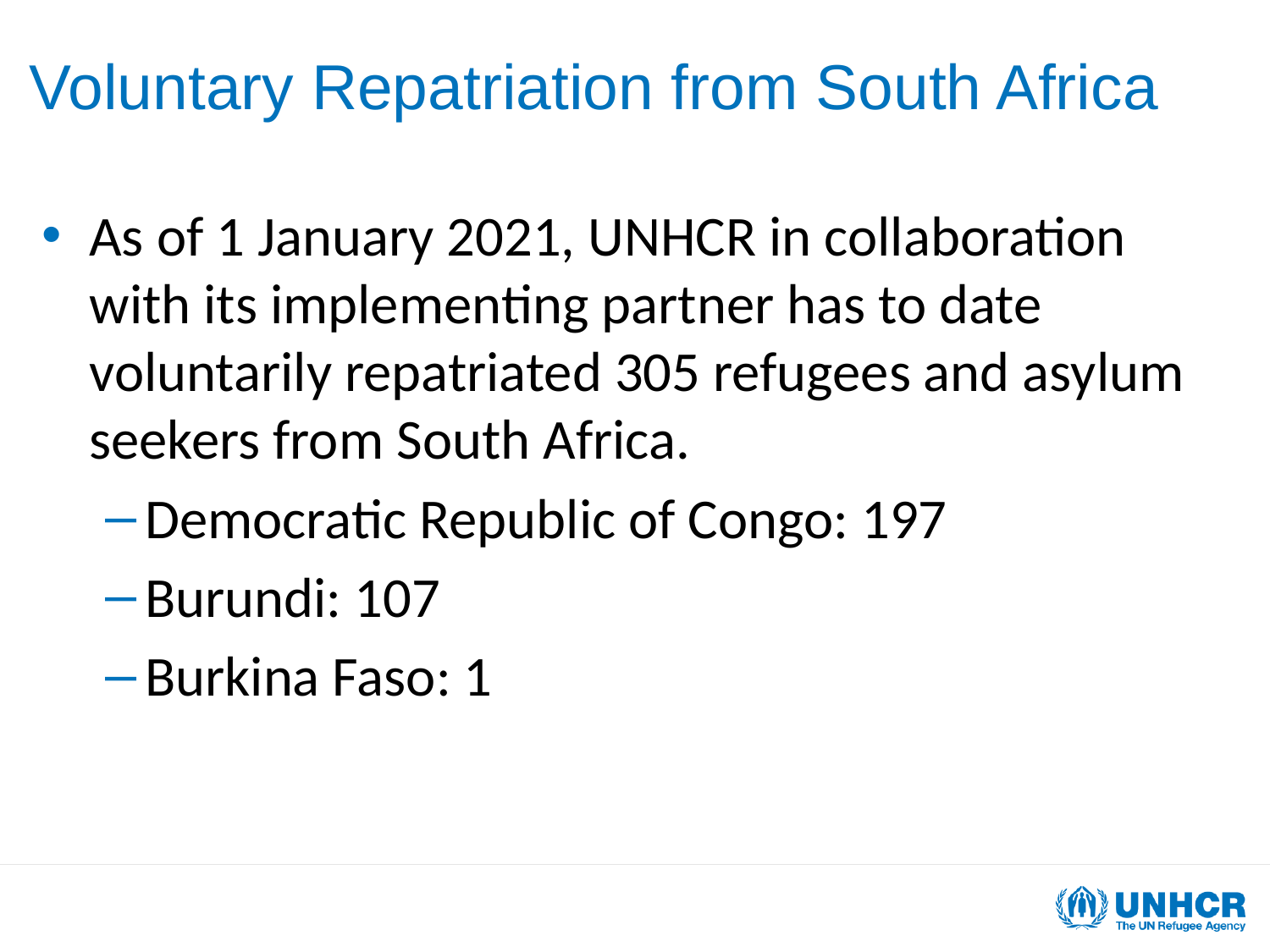

# Voluntary Repatriation from South Africa

As of 1 January 2021, UNHCR in collaboration with its implementing partner has to date voluntarily repatriated 305 refugees and asylum seekers from South Africa.
Democratic Republic of Congo: 197
Burundi: 107
Burkina Faso: 1